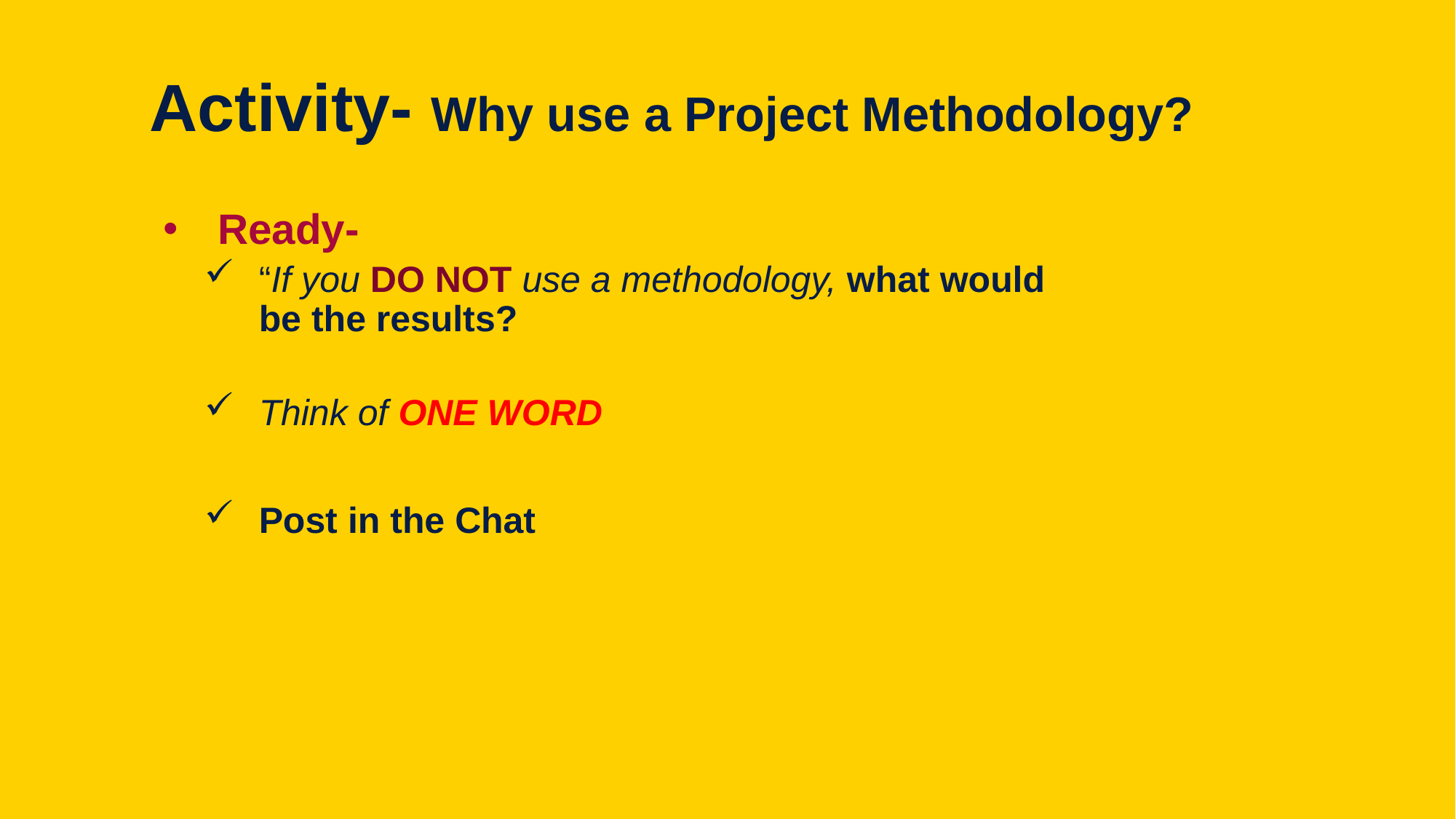

# Activity- Why use a Project Methodology?
Ready-
“If you DO NOT use a methodology, what would be the results?

Think of ONE WORD

Post in the Chat